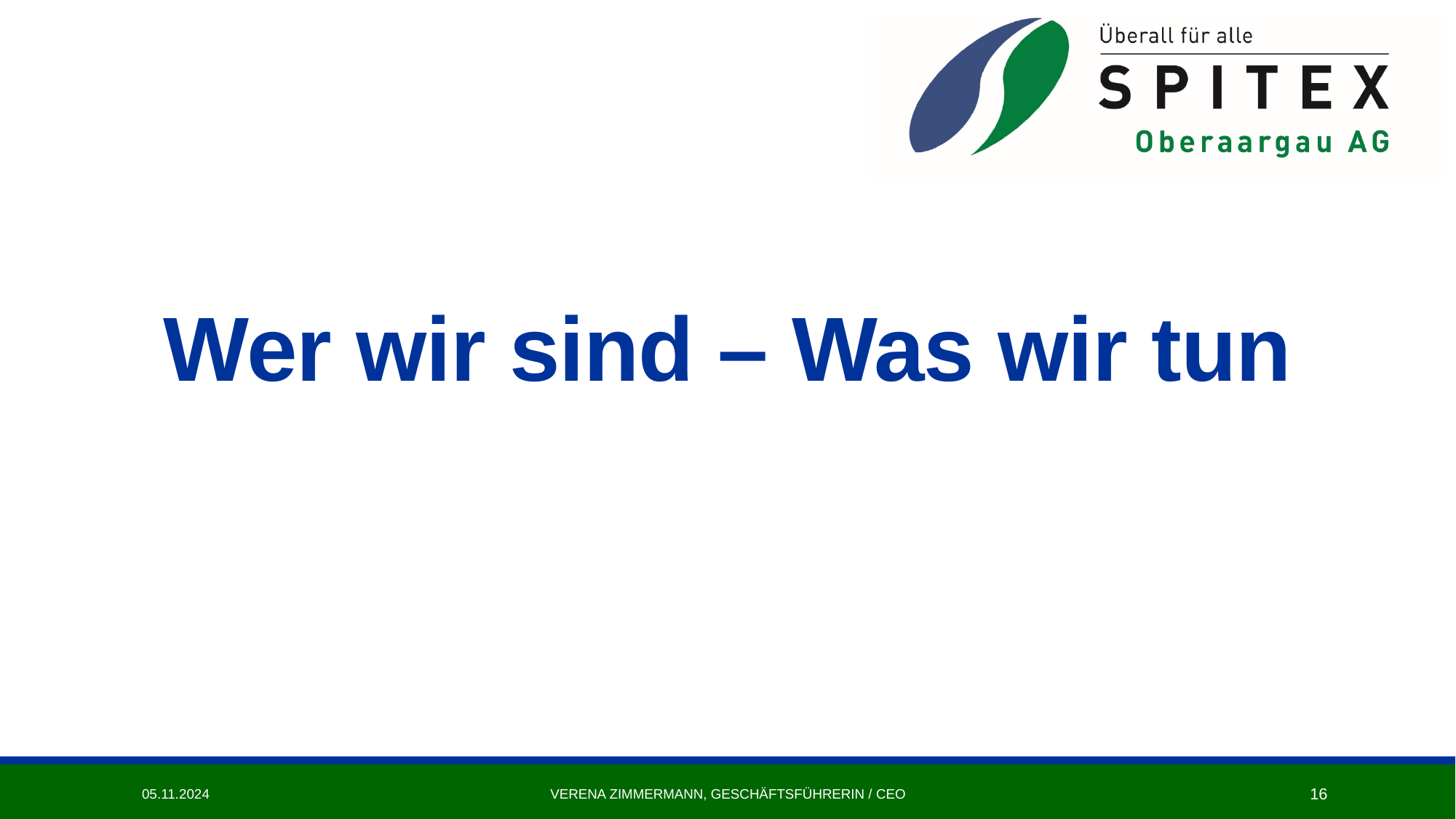

# Wer wir sind – Was wir tun
05.11.2024
Verena Zimmermann, Geschäftsführerin / CEO
16